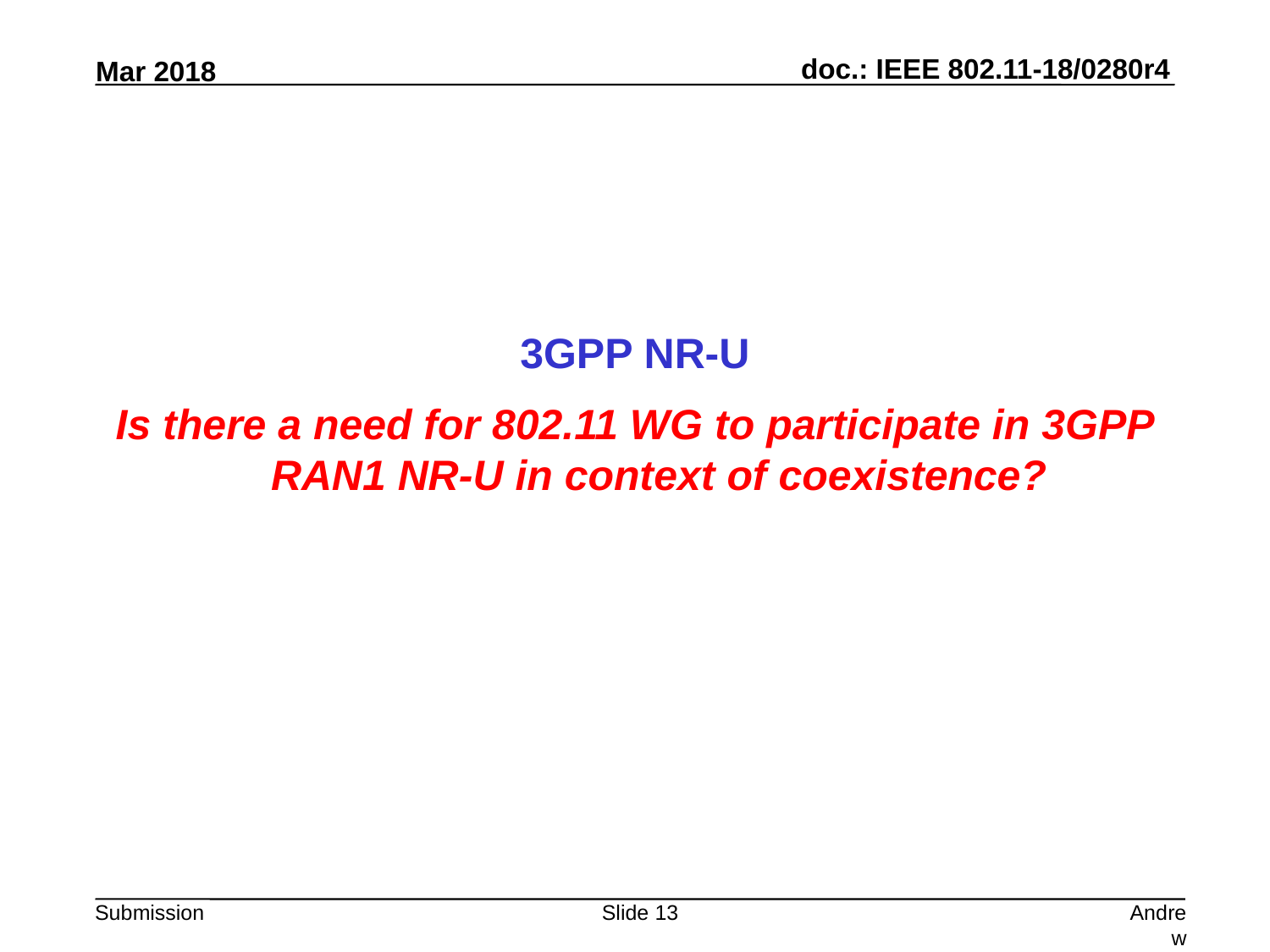

3GPP NR-U
Is there a need for 802.11 WG to participate in 3GPP RAN1 NR-U in context of coexistence?
Slide 13
Andrew Myles, Cisco